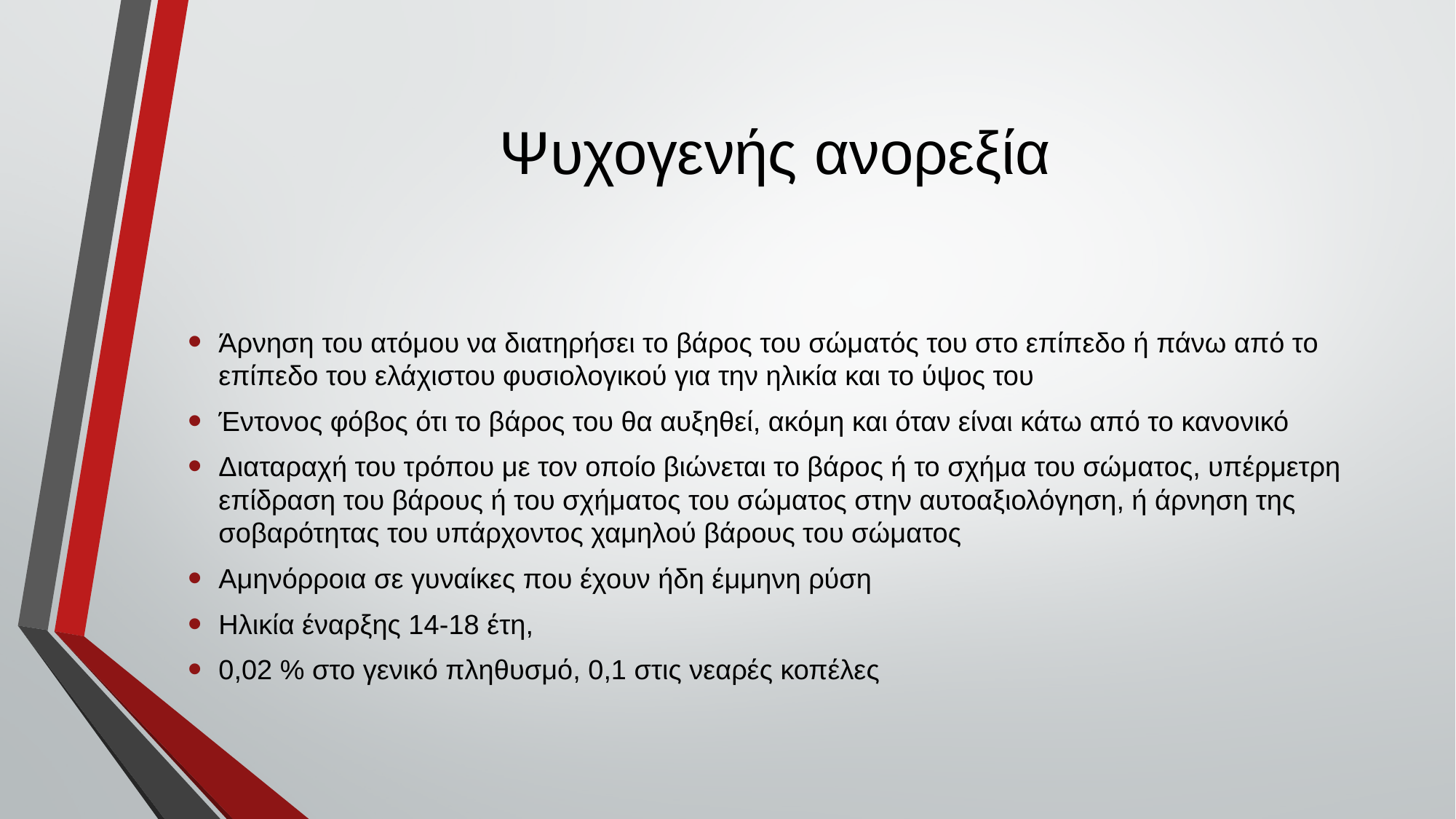

# Ψυχογενής ανορεξία
Άρνηση του ατόμου να διατηρήσει το βάρος του σώματός του στο επίπεδο ή πάνω από το επίπεδο του ελάχιστου φυσιολογικού για την ηλικία και το ύψος του
Έντονος φόβος ότι το βάρος του θα αυξηθεί, ακόμη και όταν είναι κάτω από το κανονικό
Διαταραχή του τρόπου με τον οποίο βιώνεται το βάρος ή το σχήμα του σώματος, υπέρμετρη επίδραση του βάρους ή του σχήματος του σώματος στην αυτοαξιολόγηση, ή άρνηση της σοβαρότητας του υπάρχοντος χαμηλού βάρους του σώματος
Αμηνόρροια σε γυναίκες που έχουν ήδη έμμηνη ρύση
Ηλικία έναρξης 14-18 έτη,
0,02 % στο γενικό πληθυσμό, 0,1 στις νεαρές κοπέλες